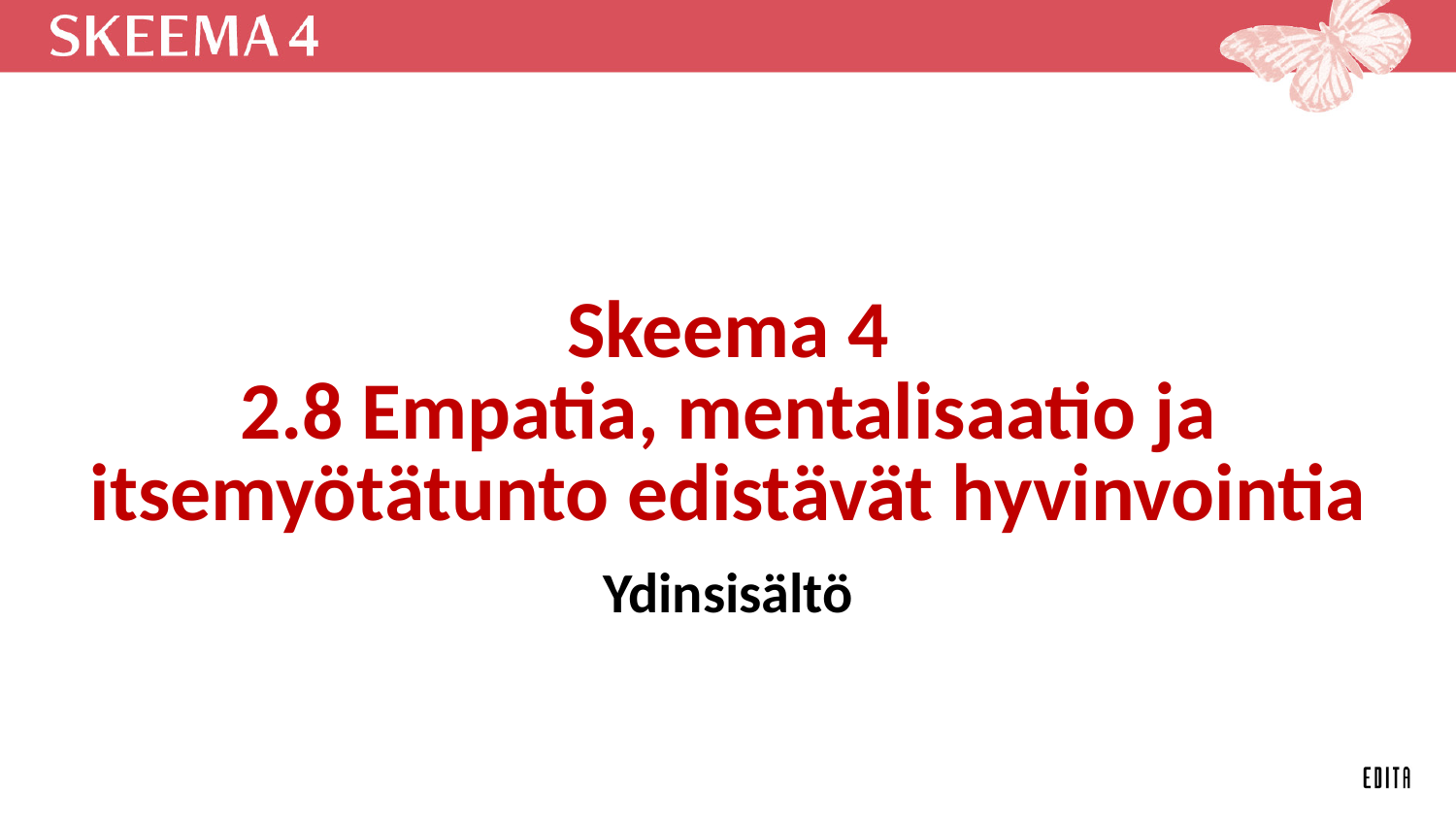

# Skeema 4 2.8 Empatia, mentalisaatio ja itsemyötätunto edistävät hyvinvointia
Ydinsisältö